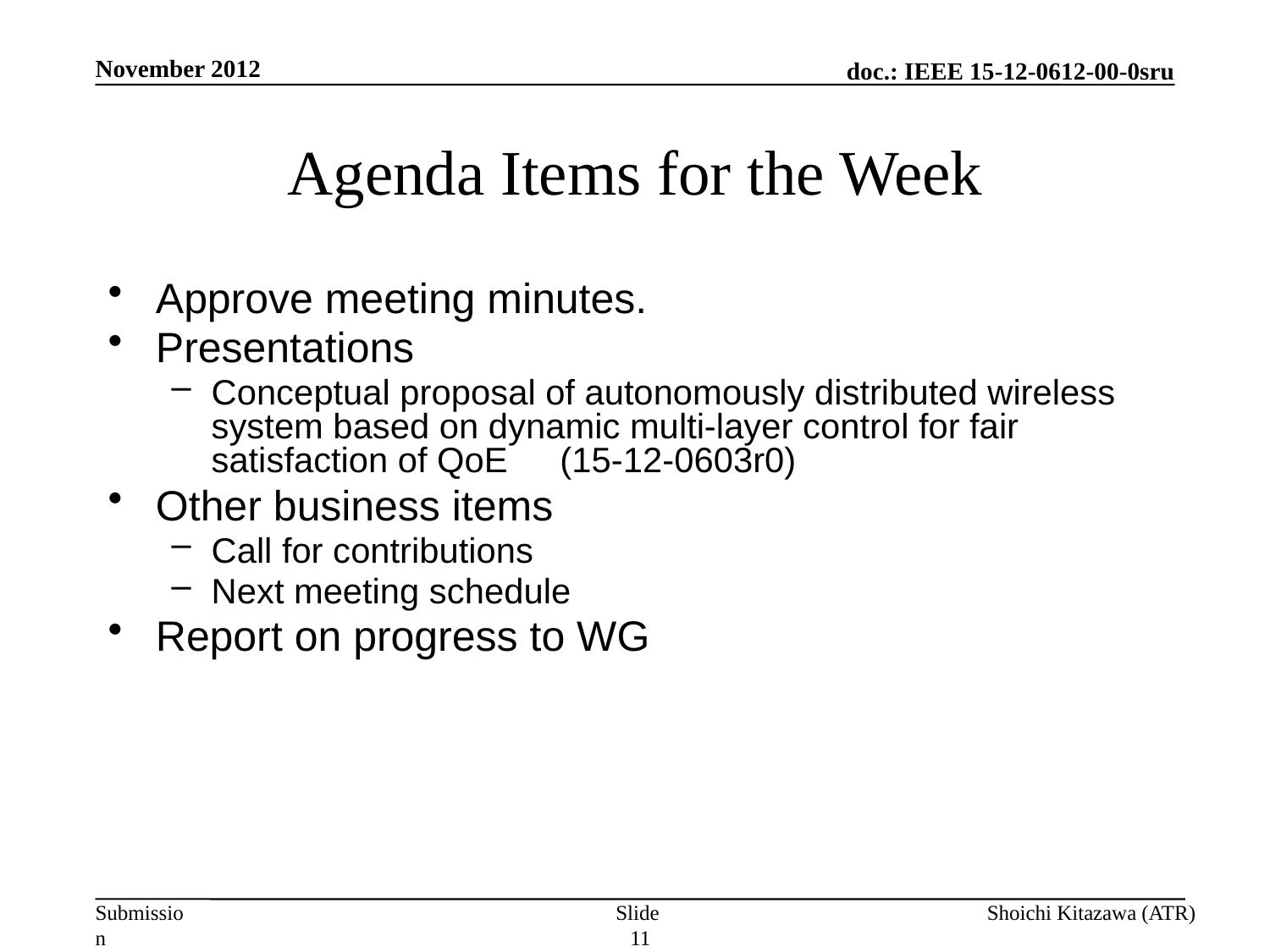

November 2012
# Agenda Items for the Week
Approve meeting minutes.
Presentations
Conceptual proposal of autonomously distributed wireless system based on dynamic multi-layer control for fair satisfaction of QoE　(15-12-0603r0)
Other business items
Call for contributions
Next meeting schedule
Report on progress to WG

Slide 11
Shoichi Kitazawa (ATR)